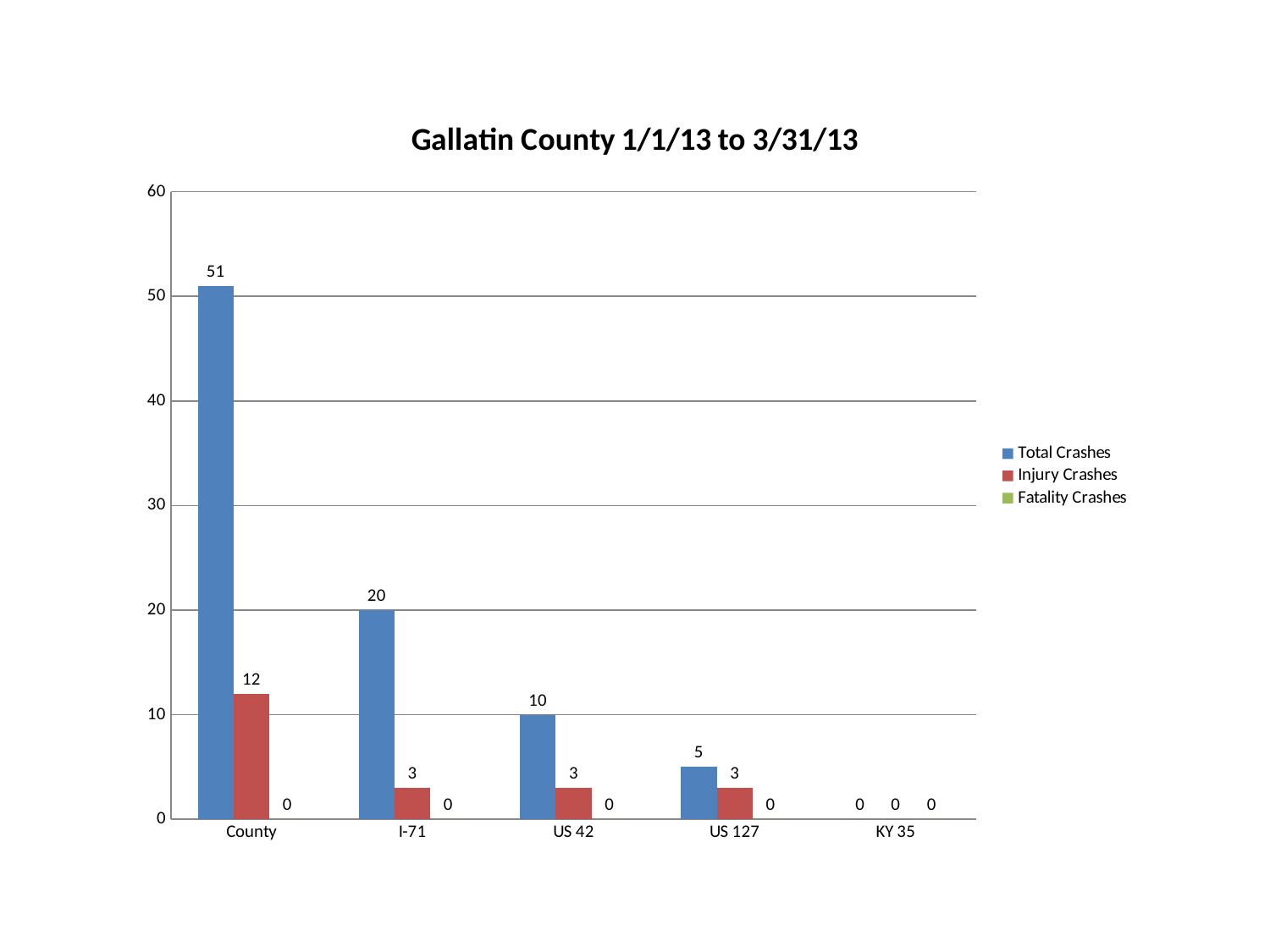

### Chart: Gallatin County 1/1/13 to 3/31/13

| Category | Total Crashes | Injury Crashes | Fatality Crashes |
|---|---|---|---|
| County | 51.0 | 12.0 | 0.0 |
| I-71 | 20.0 | 3.0 | 0.0 |
| US 42 | 10.0 | 3.0 | 0.0 |
| US 127 | 5.0 | 3.0 | 0.0 |
| KY 35 | 0.0 | 0.0 | 0.0 |